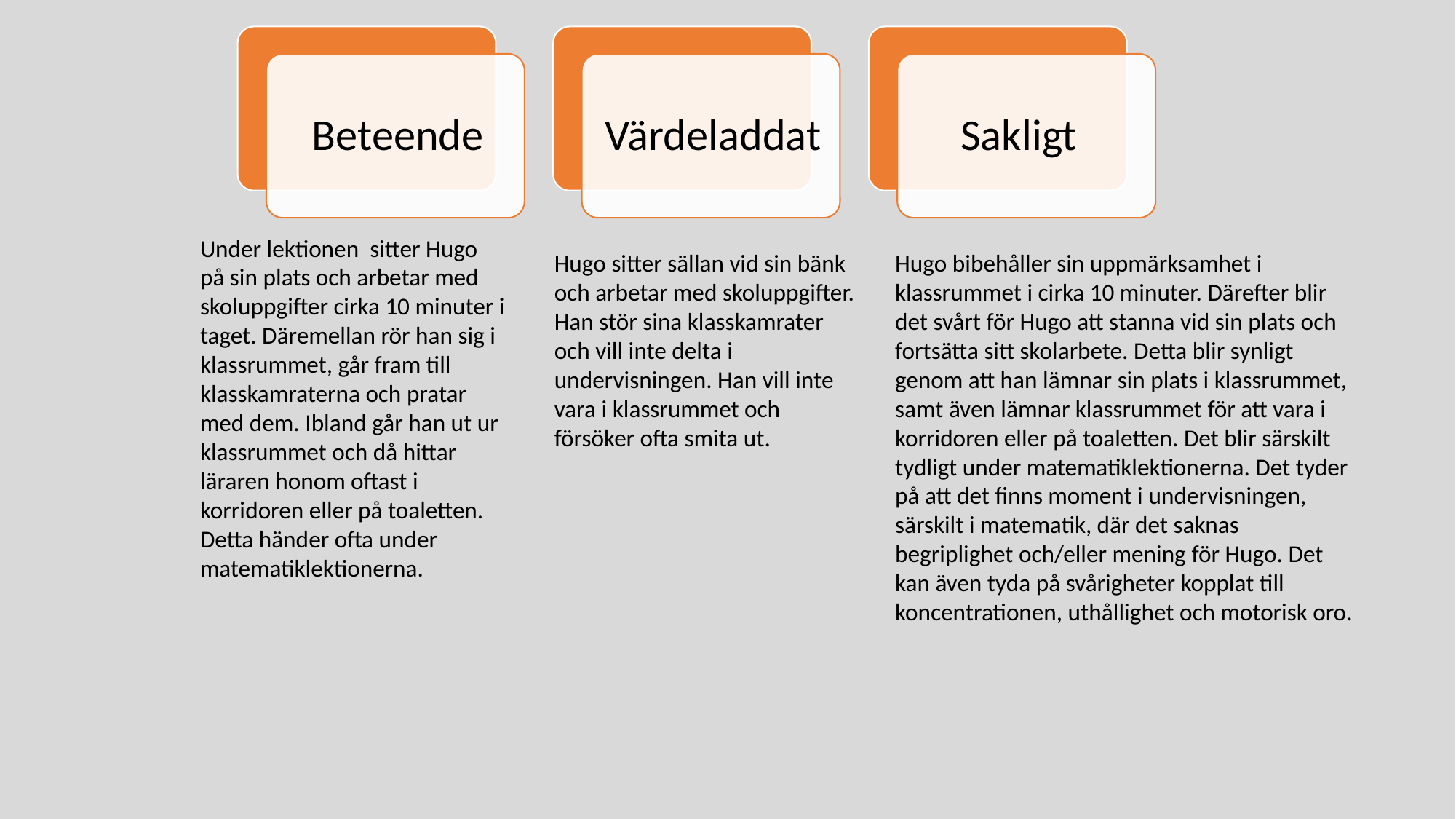

Beteende
Värdeladdat
Sakligt
Under lektionen  sitter Hugo på sin plats och arbetar med skoluppgifter cirka 10 minuter i taget. Däremellan rör han sig i klassrummet, går fram till klasskamraterna och pratar med dem. Ibland går han ut ur klassrummet och då hittar läraren honom oftast i korridoren eller på toaletten. Detta händer ofta under matematiklektionerna.
Hugo sitter sällan vid sin bänk och arbetar med skoluppgifter. Han stör sina klasskamrater och vill inte delta i undervisningen. Han vill inte vara i klassrummet och försöker ofta smita ut.
Hugo bibehåller sin uppmärksamhet i klassrummet i cirka 10 minuter. Därefter blir det svårt för Hugo att stanna vid sin plats och fortsätta sitt skolarbete. Detta blir synligt genom att han lämnar sin plats i klassrummet, samt även lämnar klassrummet för att vara i korridoren eller på toaletten. Det blir särskilt tydligt under matematiklektionerna. Det tyder på att det finns moment i undervisningen, särskilt i matematik, där det saknas begriplighet och/eller mening för Hugo. Det kan även tyda på svårigheter kopplat till koncentrationen, uthållighet och motorisk oro.